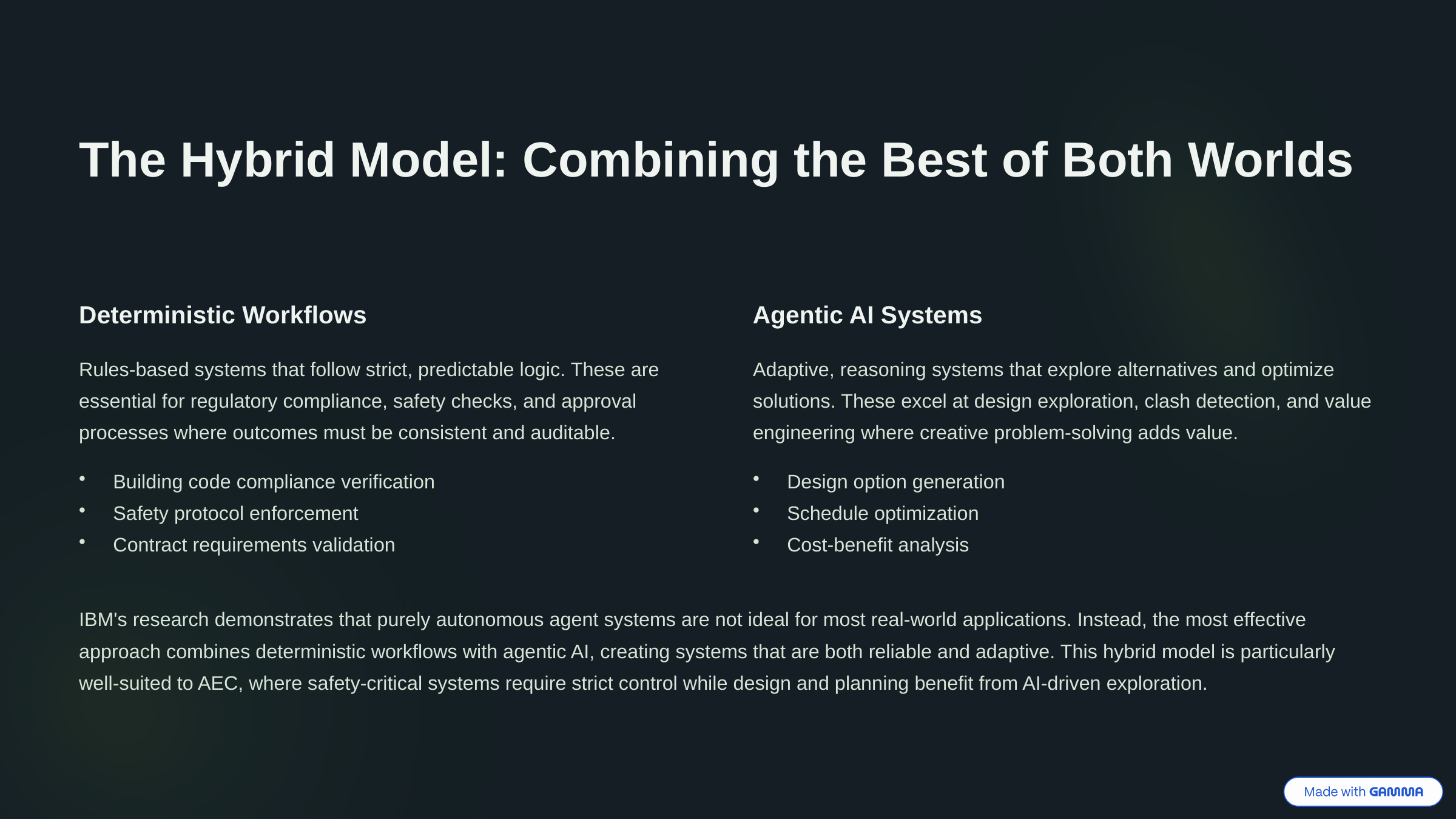

The Hybrid Model: Combining the Best of Both Worlds
Deterministic Workflows
Agentic AI Systems
Rules-based systems that follow strict, predictable logic. These are essential for regulatory compliance, safety checks, and approval processes where outcomes must be consistent and auditable.
Adaptive, reasoning systems that explore alternatives and optimize solutions. These excel at design exploration, clash detection, and value engineering where creative problem-solving adds value.
Building code compliance verification
Safety protocol enforcement
Contract requirements validation
Design option generation
Schedule optimization
Cost-benefit analysis
IBM's research demonstrates that purely autonomous agent systems are not ideal for most real-world applications. Instead, the most effective approach combines deterministic workflows with agentic AI, creating systems that are both reliable and adaptive. This hybrid model is particularly well-suited to AEC, where safety-critical systems require strict control while design and planning benefit from AI-driven exploration.